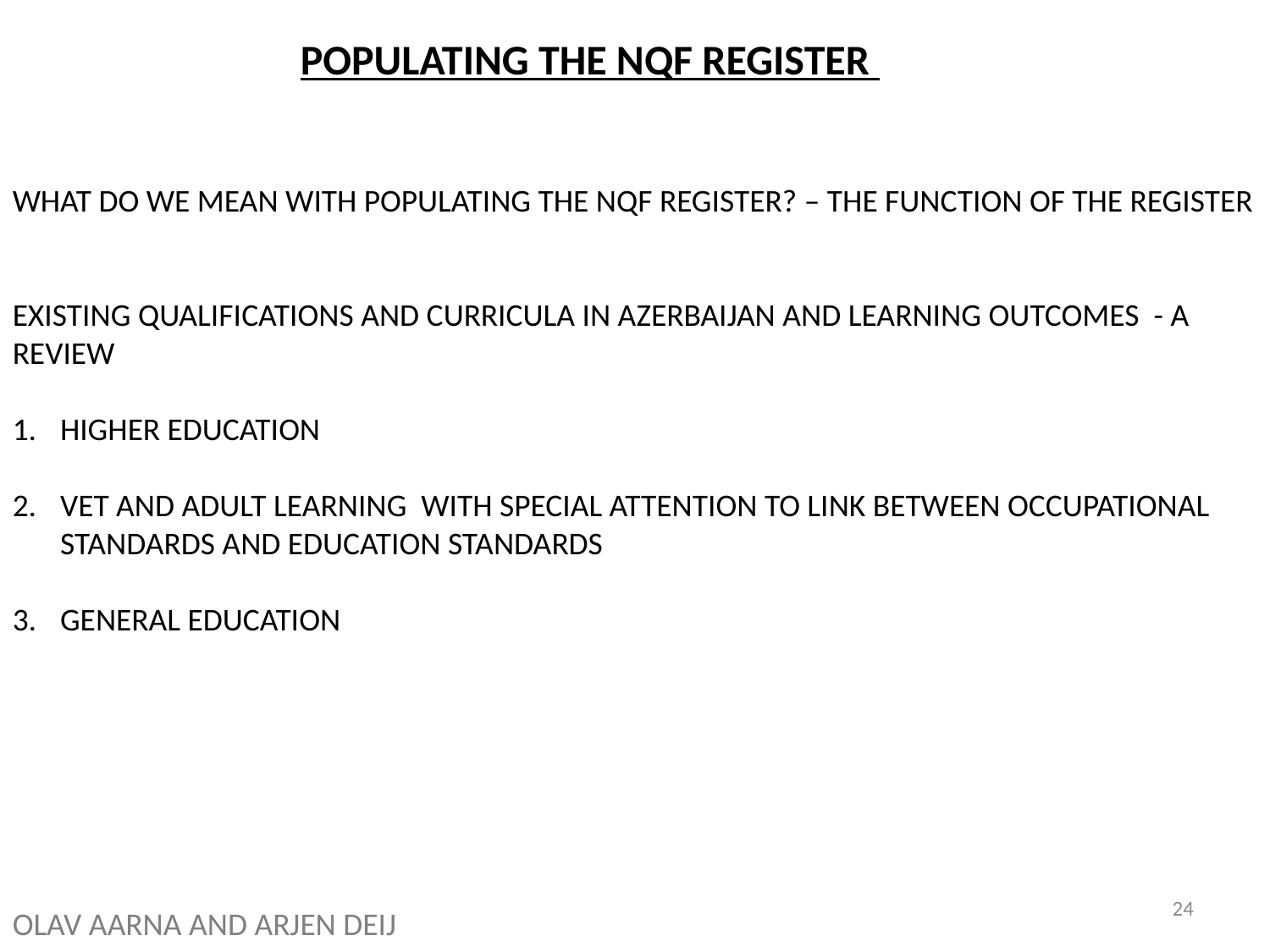

POPULATING THE NQF REGISTER

WHAT DO WE MEAN WITH POPULATING THE NQF REGISTER? – THE FUNCTION OF THE REGISTER

EXISTING QUALIFICATIONS AND CURRICULA IN AZERBAIJAN AND LEARNING OUTCOMES  - A REVIEW

HIGHER EDUCATION

VET AND ADULT LEARNING  WITH SPECIAL ATTENTION TO LINK BETWEEN OCCUPATIONAL STANDARDS AND EDUCATION STANDARDS

GENERAL EDUCATION

OLAV AARNA AND ARJEN DEIJ
24